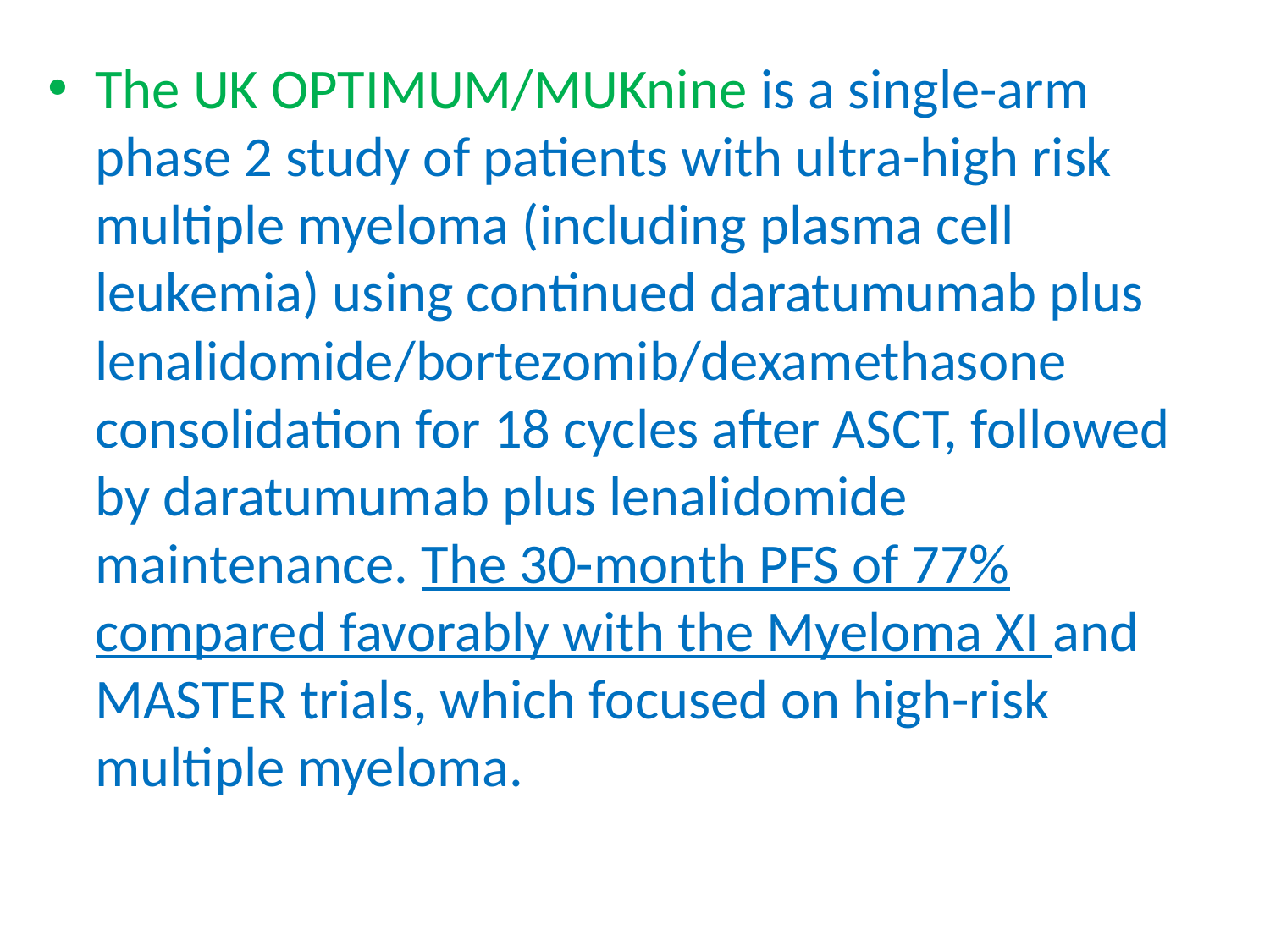

The UK OPTIMUM/MUKnine is a single-arm phase 2 study of patients with ultra-high risk multiple myeloma (including plasma cell leukemia) using continued daratumumab plus lenalidomide/bortezomib/dexamethasone consolidation for 18 cycles after ASCT, followed by daratumumab plus lenalidomide maintenance. The 30-month PFS of 77% compared favorably with the Myeloma XI and MASTER trials, which focused on high-risk multiple myeloma.